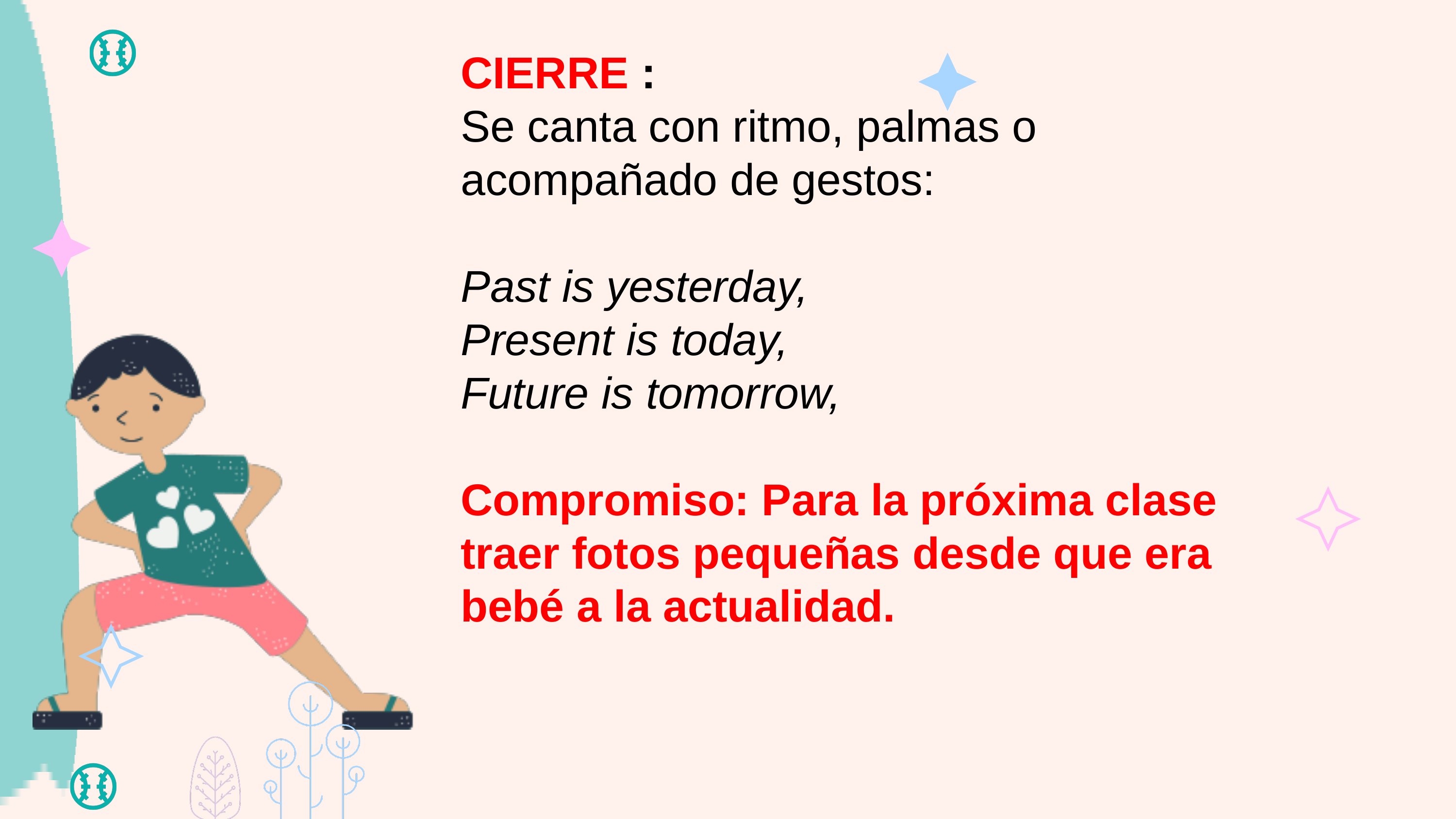

CIERRE :
Se canta con ritmo, palmas o acompañado de gestos:

Past is yesterday,
Present is today,
Future is tomorrow,

Compromiso: Para la próxima clase traer fotos pequeñas desde que era bebé a la actualidad.